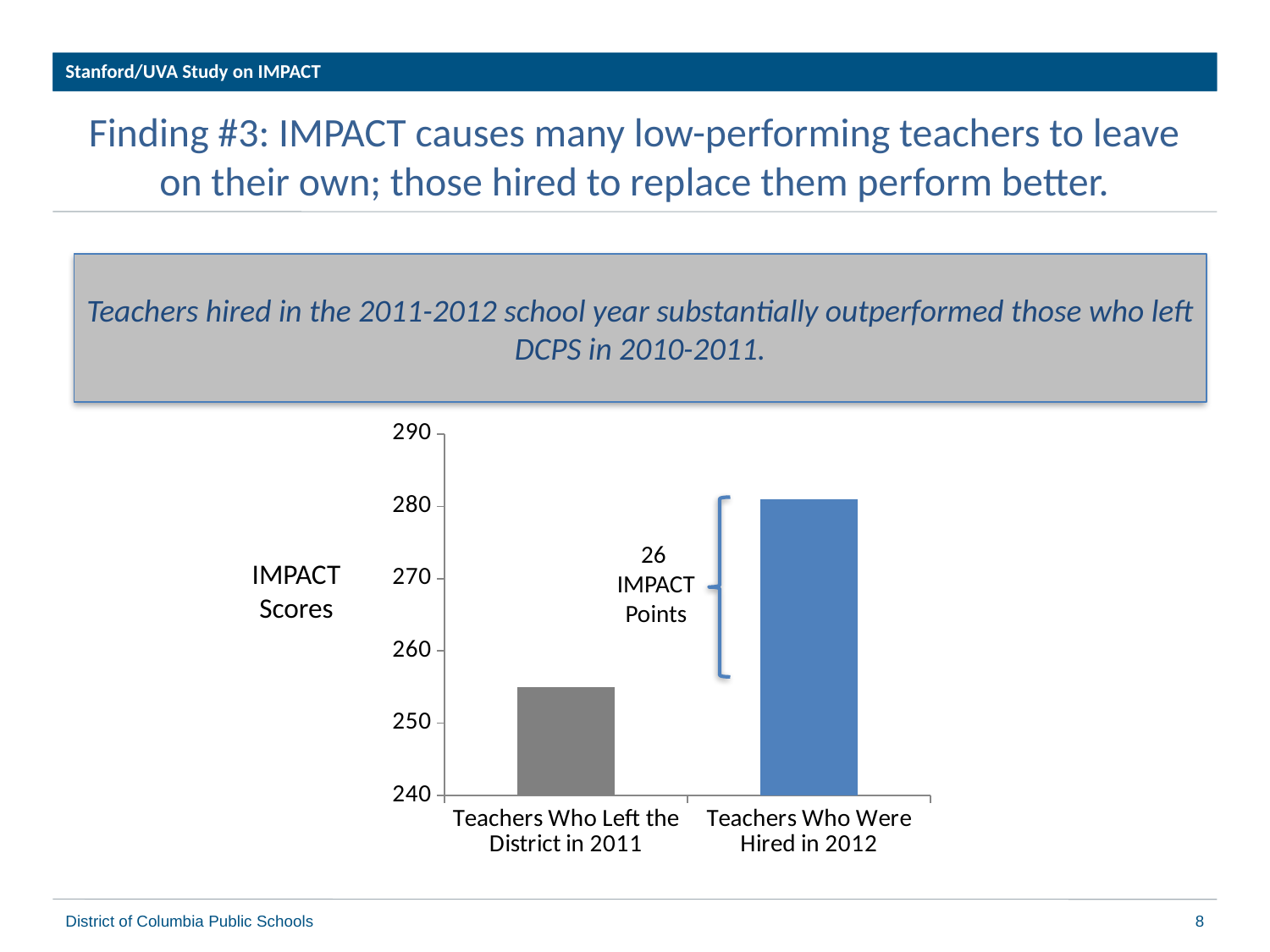

Stanford/UVA Study on IMPACT

# Finding #3: IMPACT causes many low-performing teachers to leave on their own; those hired to replace them perform better.
Teachers hired in the 2011-2012 school year substantially outperformed those who left DCPS in 2010-2011.

### Chart

| Category | 2011-2012 |
|---|---|
| Teachers Who Left the District in 2011 | 255.0 |
| Teachers Who Were Hired in 2012 | 281.0 |
26
IMPACT Points
IMPACT Scores
District of Columbia Public Schools
8